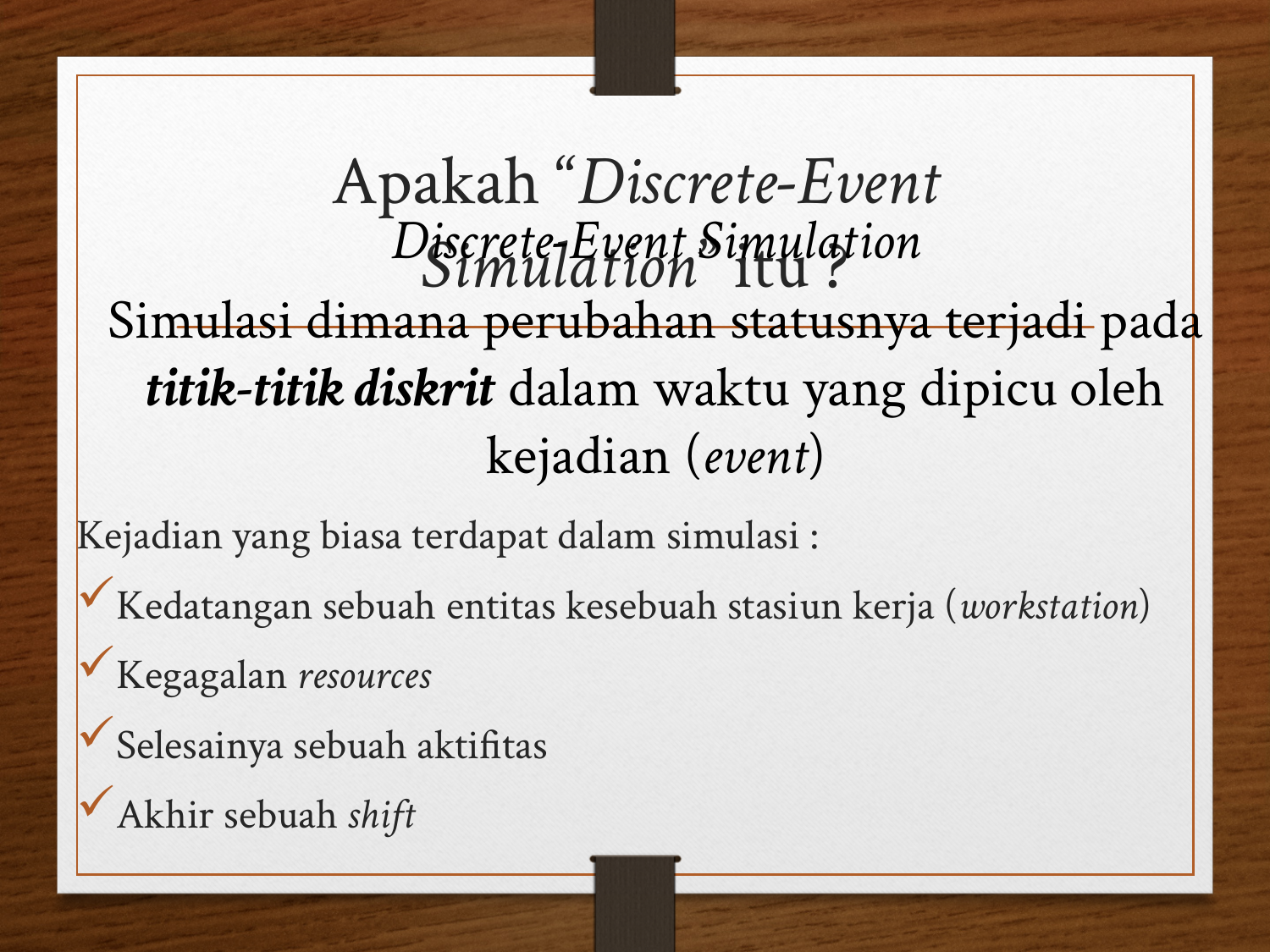

# Apakah “Discrete-Event Simulation” itu ?
Discrete-Event Simulation
Simulasi dimana perubahan statusnya terjadi pada titik-titik diskrit dalam waktu yang dipicu oleh kejadian (event)
Kejadian yang biasa terdapat dalam simulasi :
Kedatangan sebuah entitas kesebuah stasiun kerja (workstation)
Kegagalan resources
Selesainya sebuah aktifitas
Akhir sebuah shift